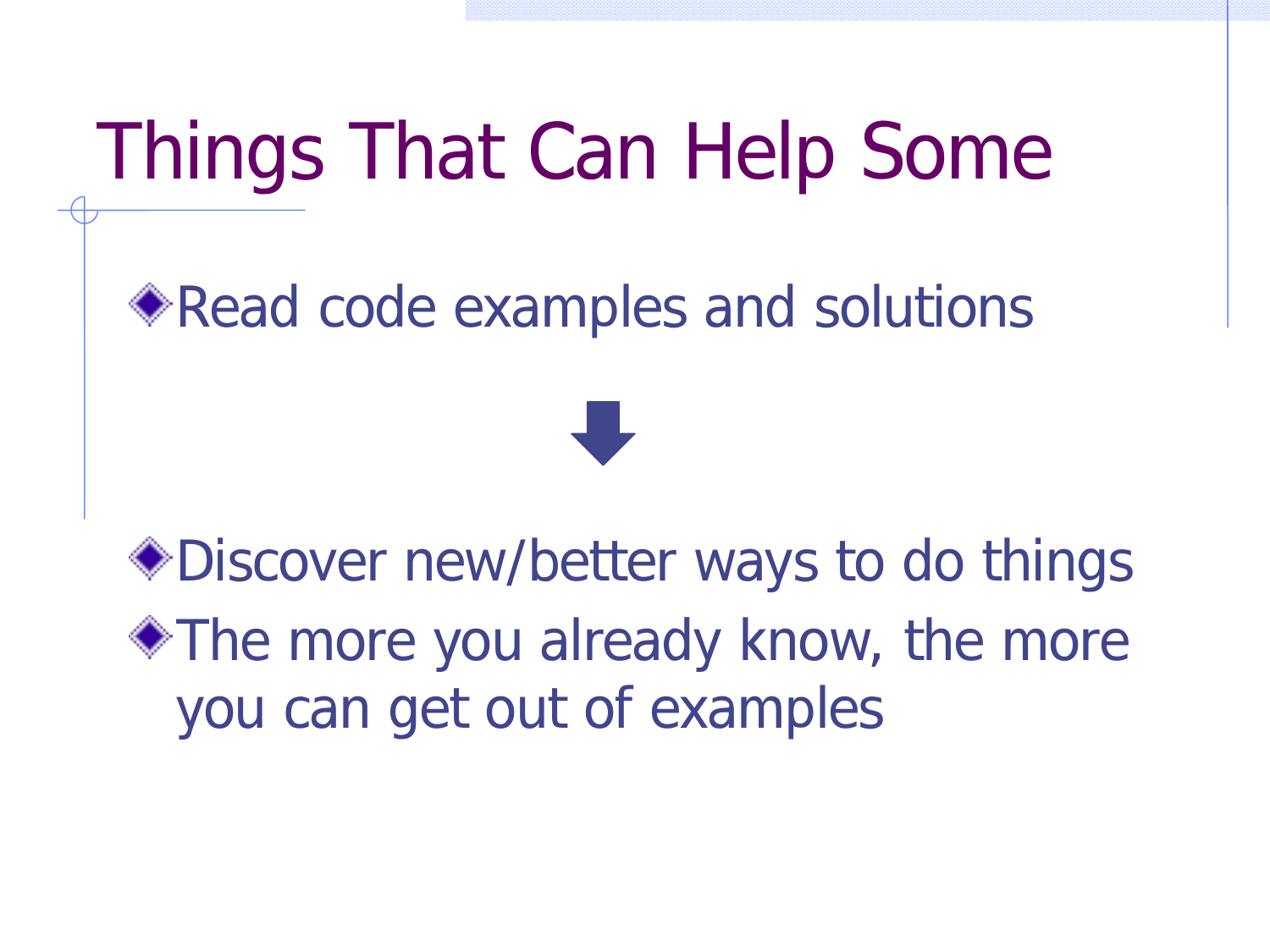

# Things That Can Help Some
Read code examples and solutions

Discover new/better ways to do things
The more you already know, the more you can get out of examples